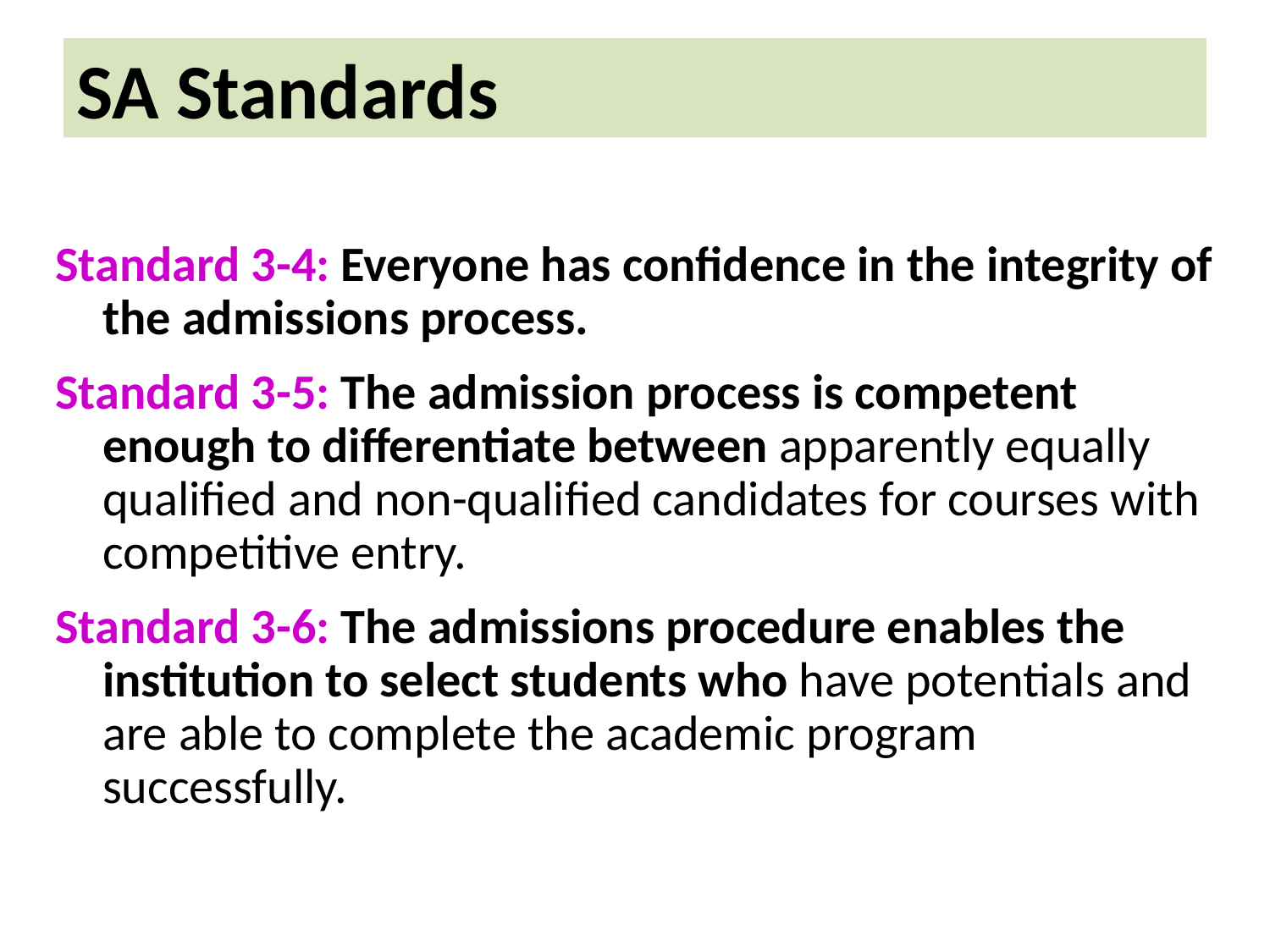

# SA Standards
Standard 3-4: Everyone has confidence in the integrity of the admissions process.
Standard 3-5: The admission process is competent enough to differentiate between apparently equally qualified and non-qualified candidates for courses with competitive entry.
Standard 3-6: The admissions procedure enables the institution to select students who have potentials and are able to complete the academic program successfully.